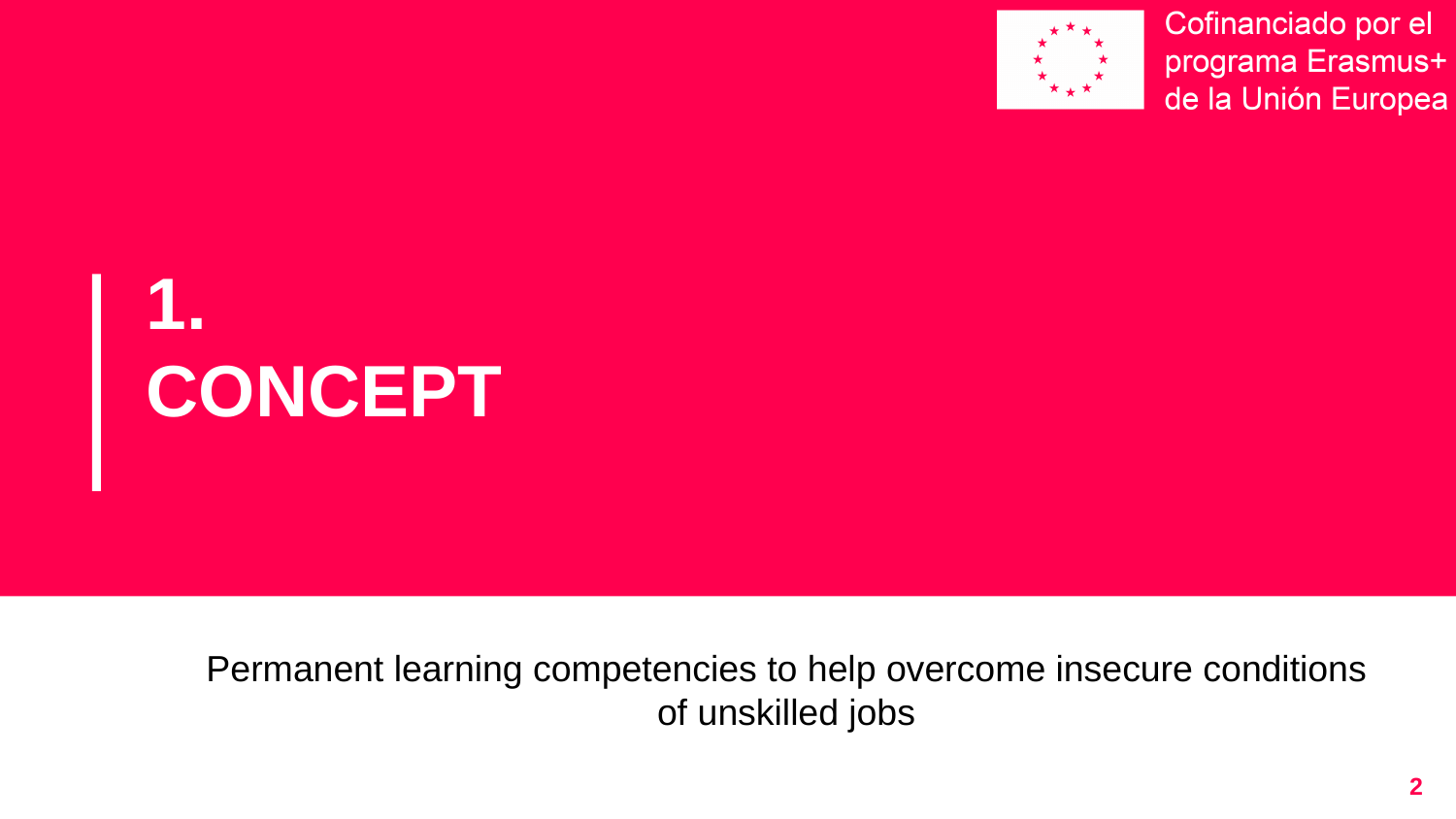

# 1.
CONCEPT
Permanent learning competencies to help overcome insecure conditions of unskilled jobs
2